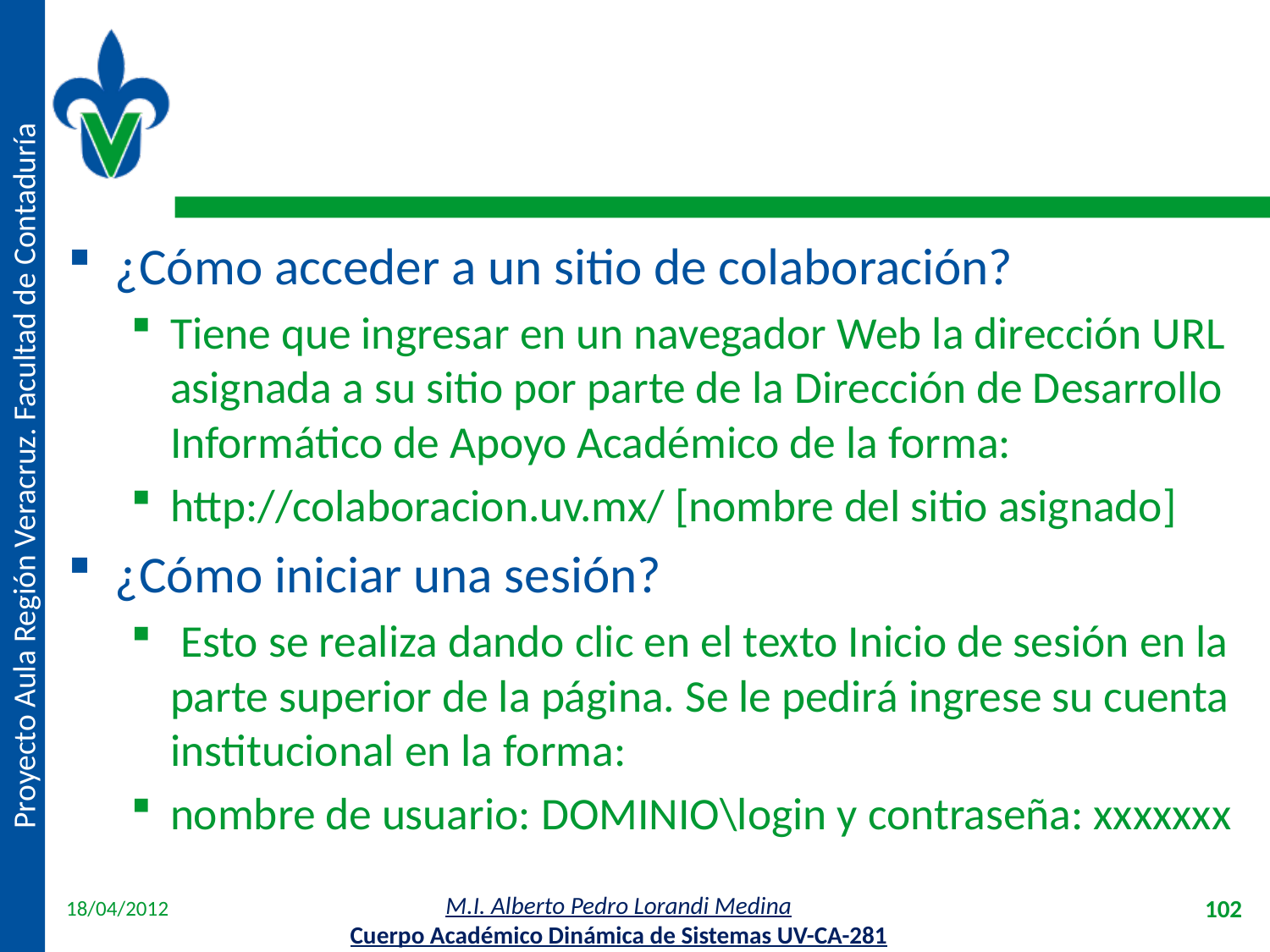

#
¿Cómo acceder a un sitio de colaboración?
Tiene que ingresar en un navegador Web la dirección URL asignada a su sitio por parte de la Dirección de Desarrollo Informático de Apoyo Académico de la forma:
http://colaboracion.uv.mx/ [nombre del sitio asignado]
¿Cómo iniciar una sesión?
 Esto se realiza dando clic en el texto Inicio de sesión en la parte superior de la página. Se le pedirá ingrese su cuenta institucional en la forma:
nombre de usuario: DOMINIO\login y contraseña: xxxxxxx
18/04/2012
102